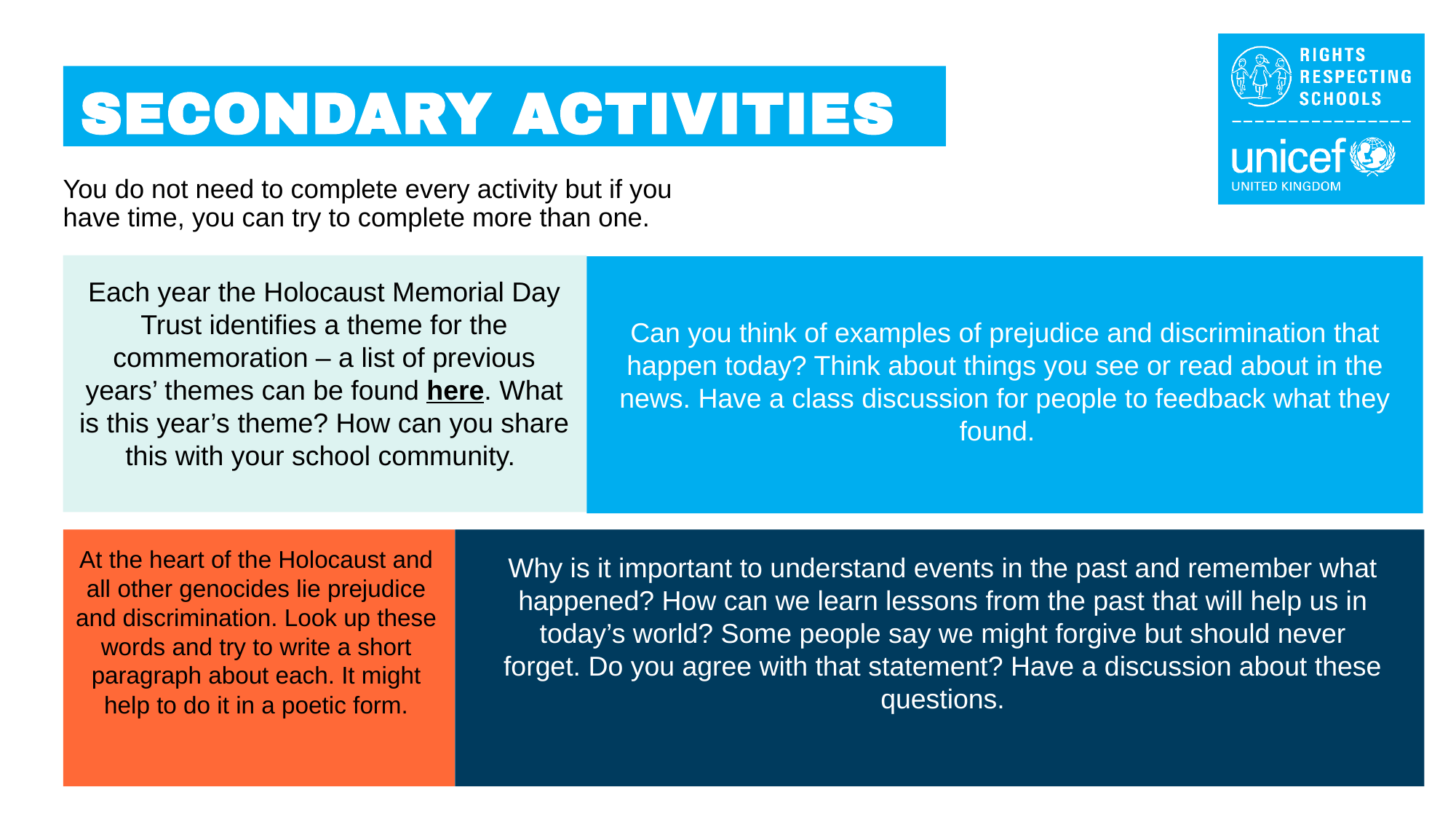

SECONDARY ACTIVITIES
You do not need to complete every activity but if you have time, you can try to complete more than one.

Each year the Holocaust Memorial Day Trust identifies a theme for the commemoration – a list of previous years’ themes can be found here. What is this year’s theme? How can you share this with your school community.
Can you think of examples of prejudice and discrimination that happen today? Think about things you see or read about in the news. Have a class discussion for people to feedback what they found.

At the heart of the Holocaust and all other genocides lie prejudice and discrimination. Look up these words and try to write a short paragraph about each. It might help to do it in a poetic form.
Why is it important to understand events in the past and remember what happened? How can we learn lessons from the past that will help us in today’s world? Some people say we might forgive but should never forget. Do you agree with that statement? Have a discussion about these questions.